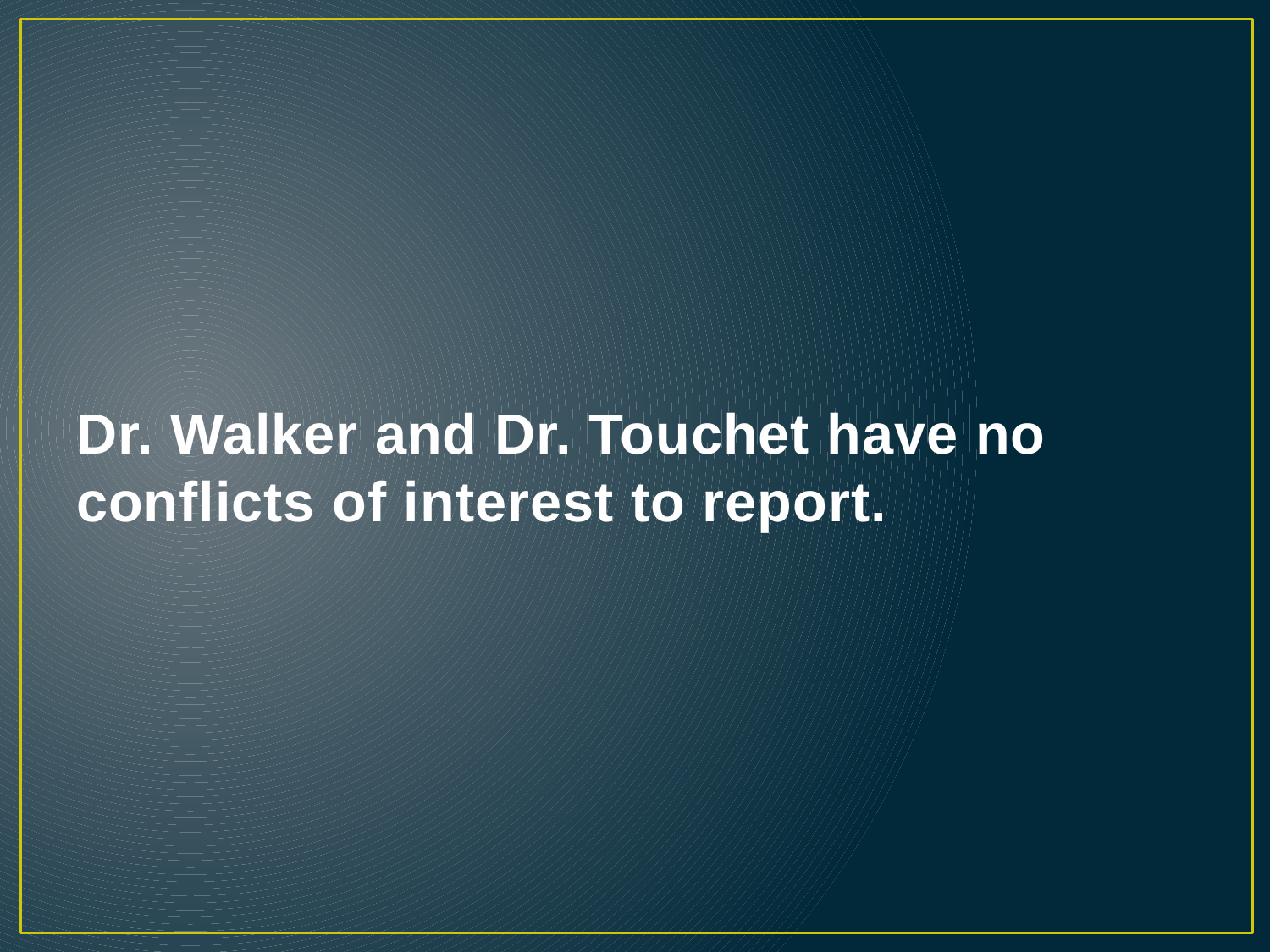

# Dr. Walker and Dr. Touchet have no conflicts of interest to report.